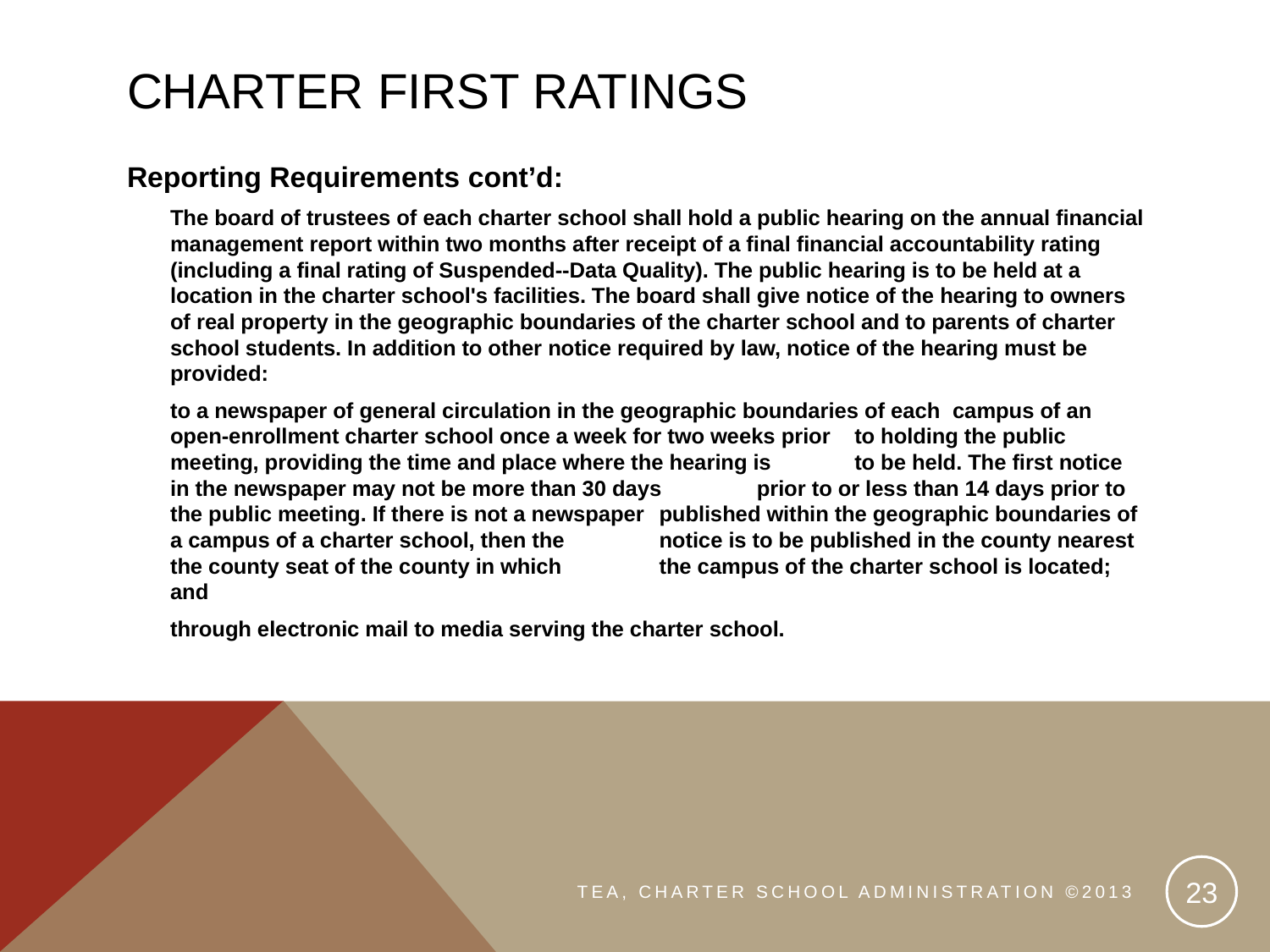

# Charter first ratings
Reporting Requirements cont’d:
	The board of trustees of each charter school shall hold a public hearing on the annual financial management report within two months after receipt of a final financial accountability rating (including a final rating of Suspended--Data Quality). The public hearing is to be held at a location in the charter school's facilities. The board shall give notice of the hearing to owners of real property in the geographic boundaries of the charter school and to parents of charter school students. In addition to other notice required by law, notice of the hearing must be provided:
		to a newspaper of general circulation in the geographic boundaries of each 	campus of an open-enrollment charter school once a week for two weeks prior 	to holding the public meeting, providing the time and place where the hearing is 	to be held. The first notice in the newspaper may not be more than 30 days 	prior to or less than 14 days prior to the public meeting. If there is not a newspaper 	published within the geographic boundaries of a campus of a charter school, then the 	notice is to be published in the county nearest the county seat of the county in which 	the campus of the charter school is located; and
		through electronic mail to media serving the charter school.

23
TEA, CHARTER SCHOOL ADMINISTRATION ©2013